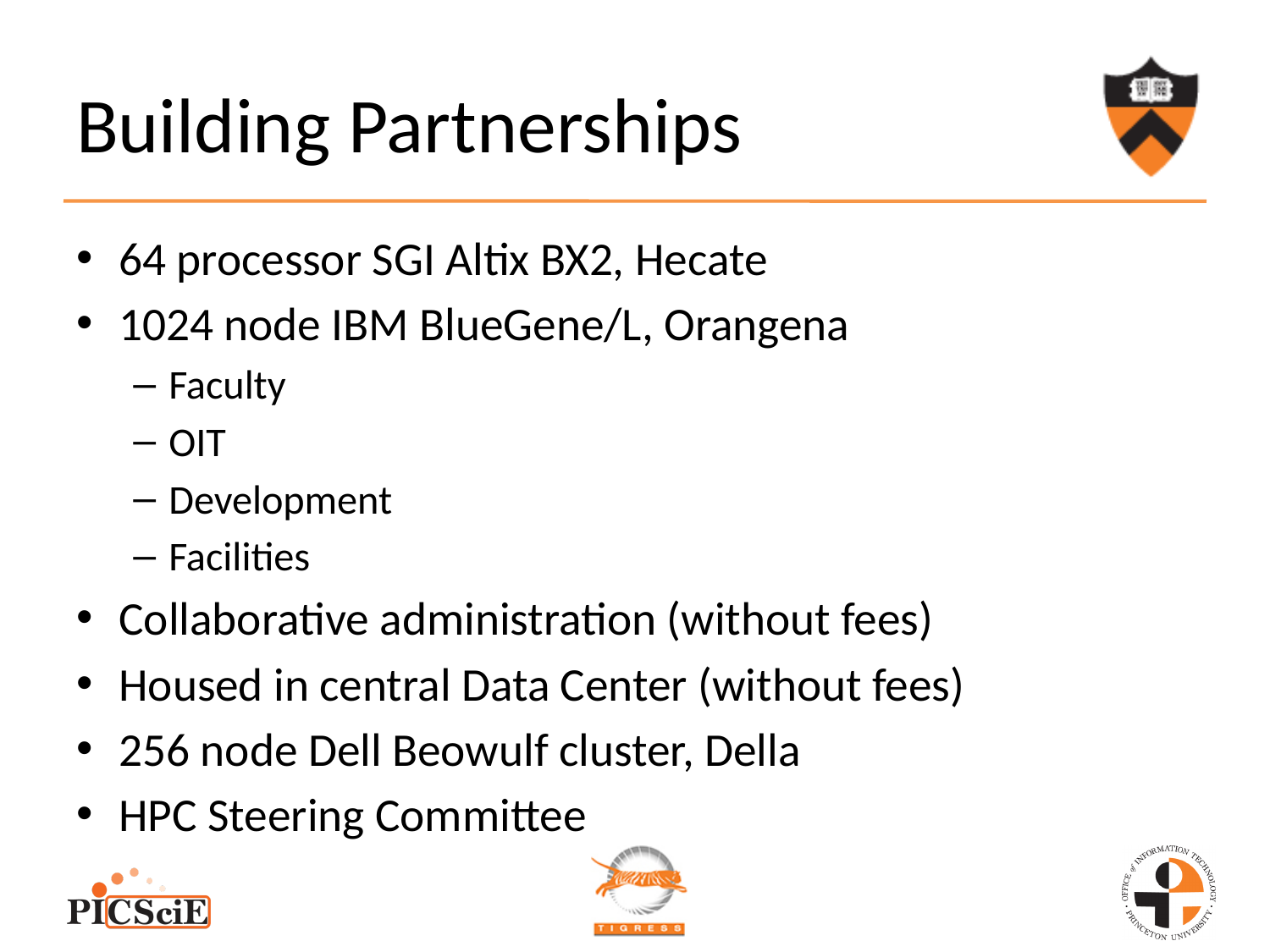

# Building Partnerships
64 processor SGI Altix BX2, Hecate
1024 node IBM BlueGene/L, Orangena
Faculty
OIT
Development
Facilities
Collaborative administration (without fees)
Housed in central Data Center (without fees)
256 node Dell Beowulf cluster, Della
HPC Steering Committee